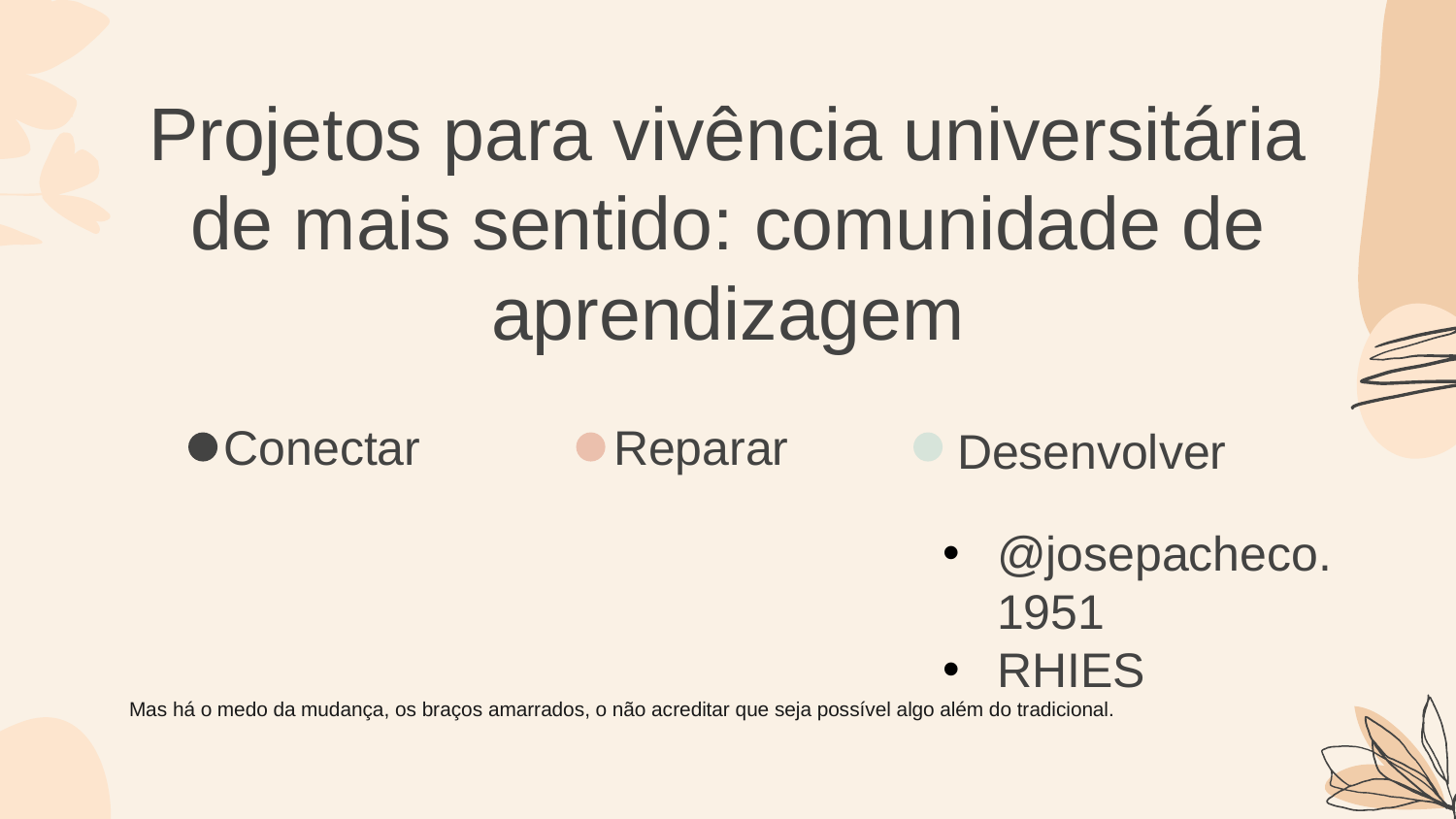

# Projetos para vivência universitária de mais sentido: comunidade de aprendizagem

Conectar

Reparar

Desenvolver
@josepacheco.1951
RHIES
Mas há o medo da mudança, os braços amarrados, o não acreditar que seja possível algo além do tradicional.